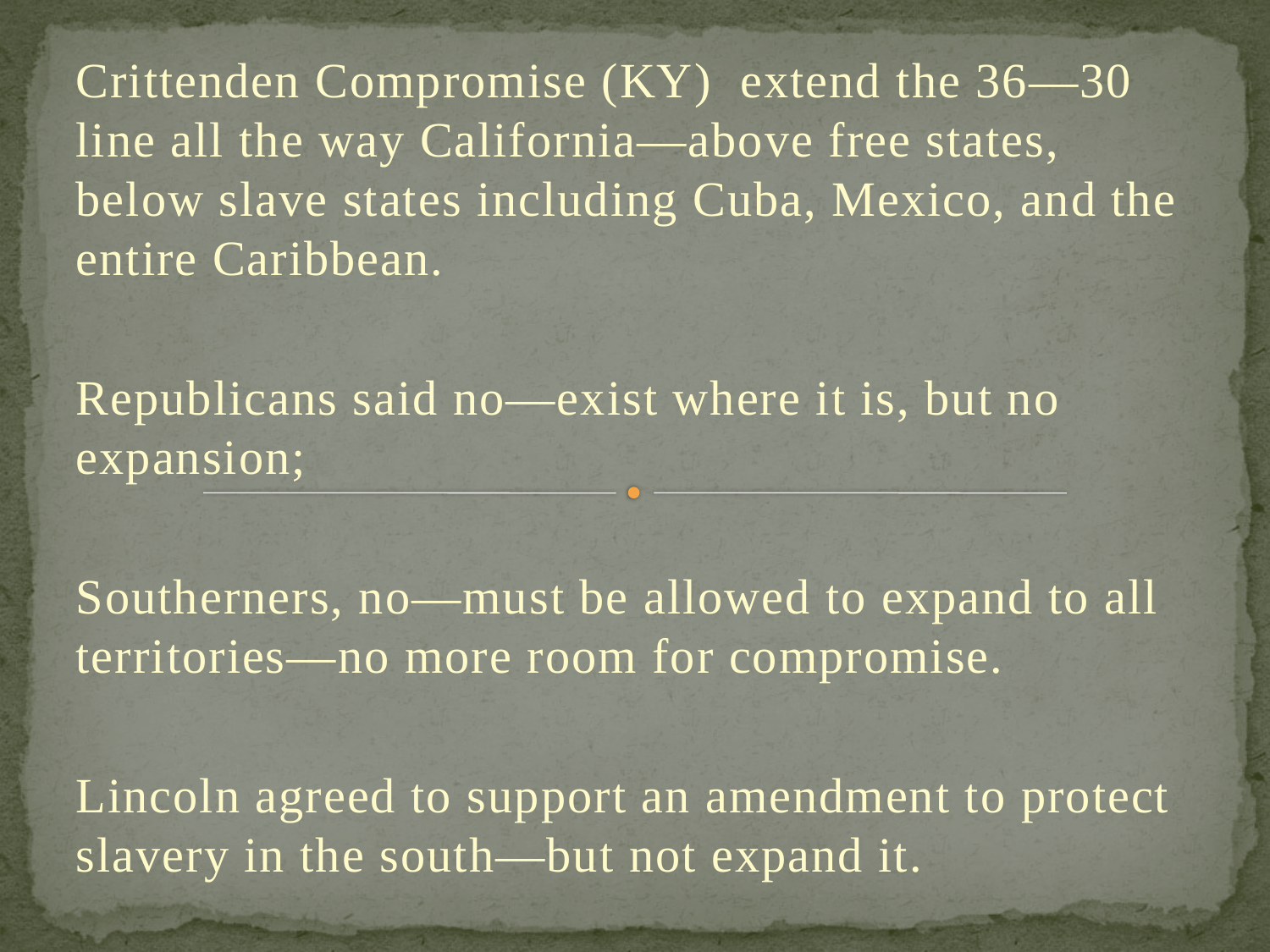

Crittenden Compromise (KY)  extend the 36—30 line all the way California—above free states, below slave states including Cuba, Mexico, and the entire Caribbean.

Republicans said no—exist where it is, but no expansion;

Southerners, no—must be allowed to expand to all territories—no more room for compromise.

Lincoln agreed to support an amendment to protect slavery in the south—but not expand it.